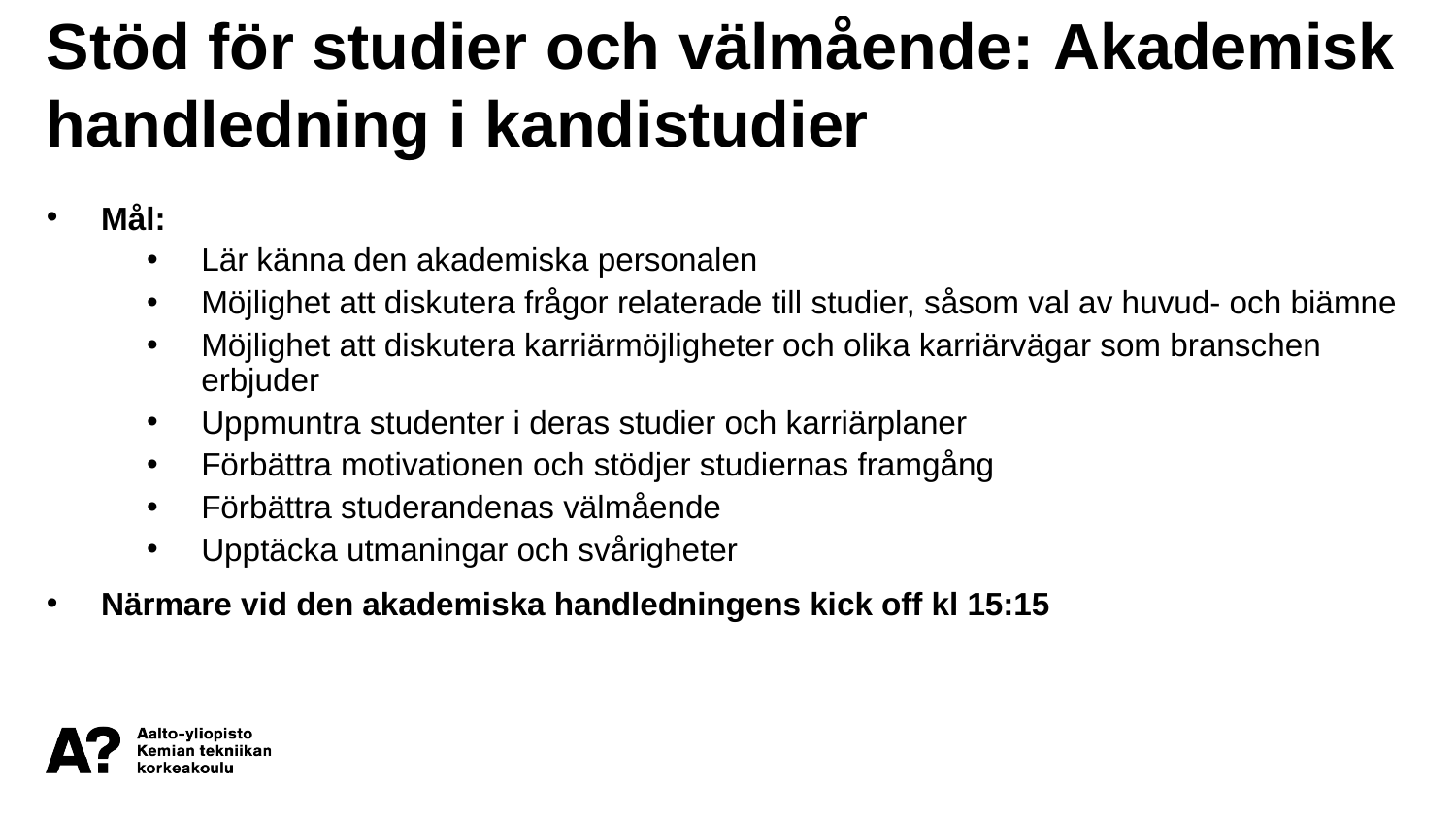

Stöd för studier och välmående: Akademisk handledning i kandistudier
Mål:
Lär känna den akademiska personalen
Möjlighet att diskutera frågor relaterade till studier, såsom val av huvud- och biämne
Möjlighet att diskutera karriärmöjligheter och olika karriärvägar som branschen erbjuder
Uppmuntra studenter i deras studier och karriärplaner
Förbättra motivationen och stödjer studiernas framgång
Förbättra studerandenas välmående
Upptäcka utmaningar och svårigheter
Närmare vid den akademiska handledningens kick off kl 15:15